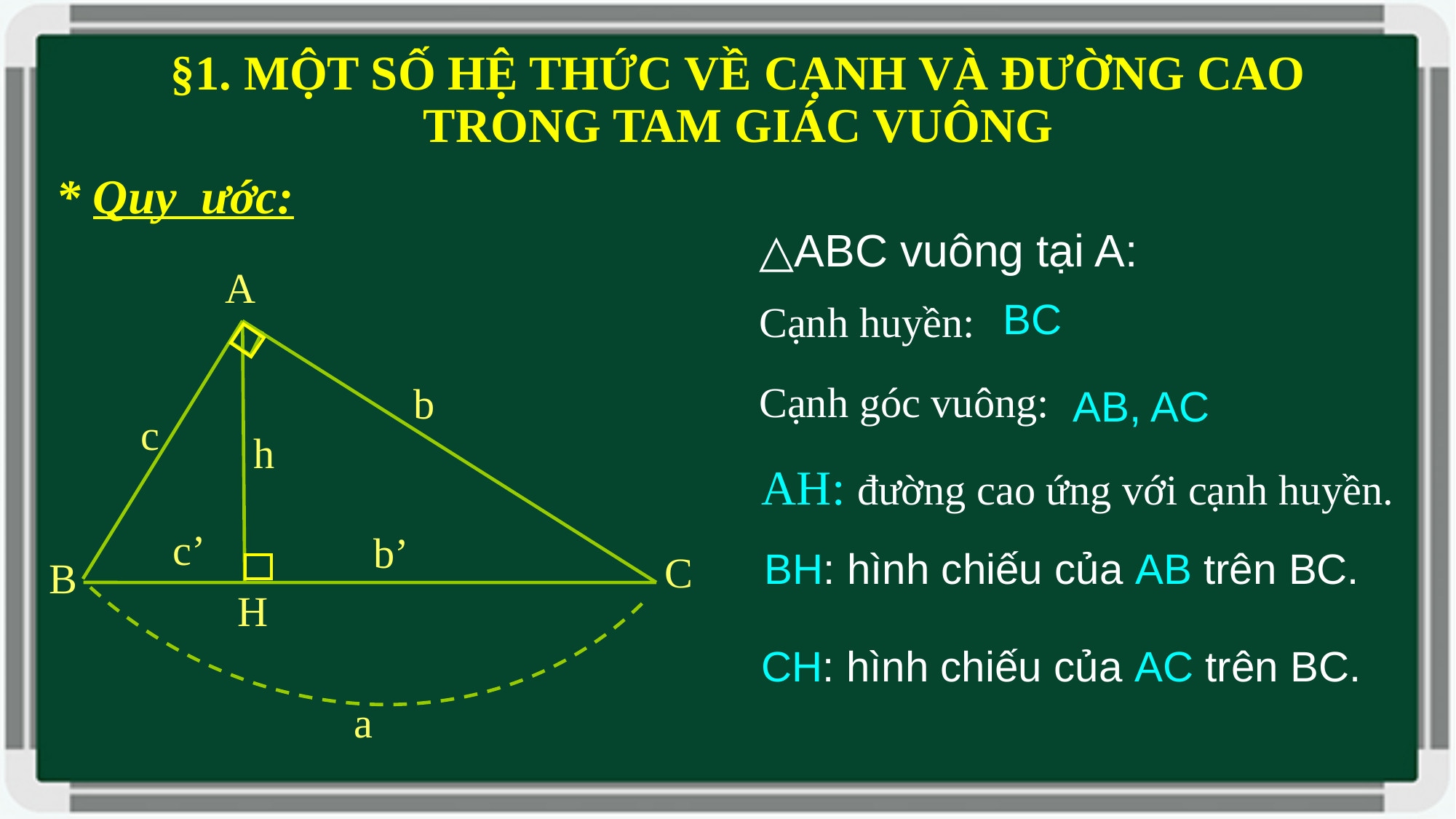

# §1. MỘT SỐ HỆ THỨC VỀ CẠNH VÀ ĐƯỜNG CAO TRONG TAM GIÁC VUÔNG
* Quy  ước:
△ABC vuông tại A:
A

b
c
h
c’
b’
C
B
H

a

 BC
Cạnh huyền:
Cạnh góc vuông:
AB, AC
AH: đường cao ứng với cạnh huyền.
BH: hình chiếu của AB trên BC.
CH: hình chiếu của AC trên BC.